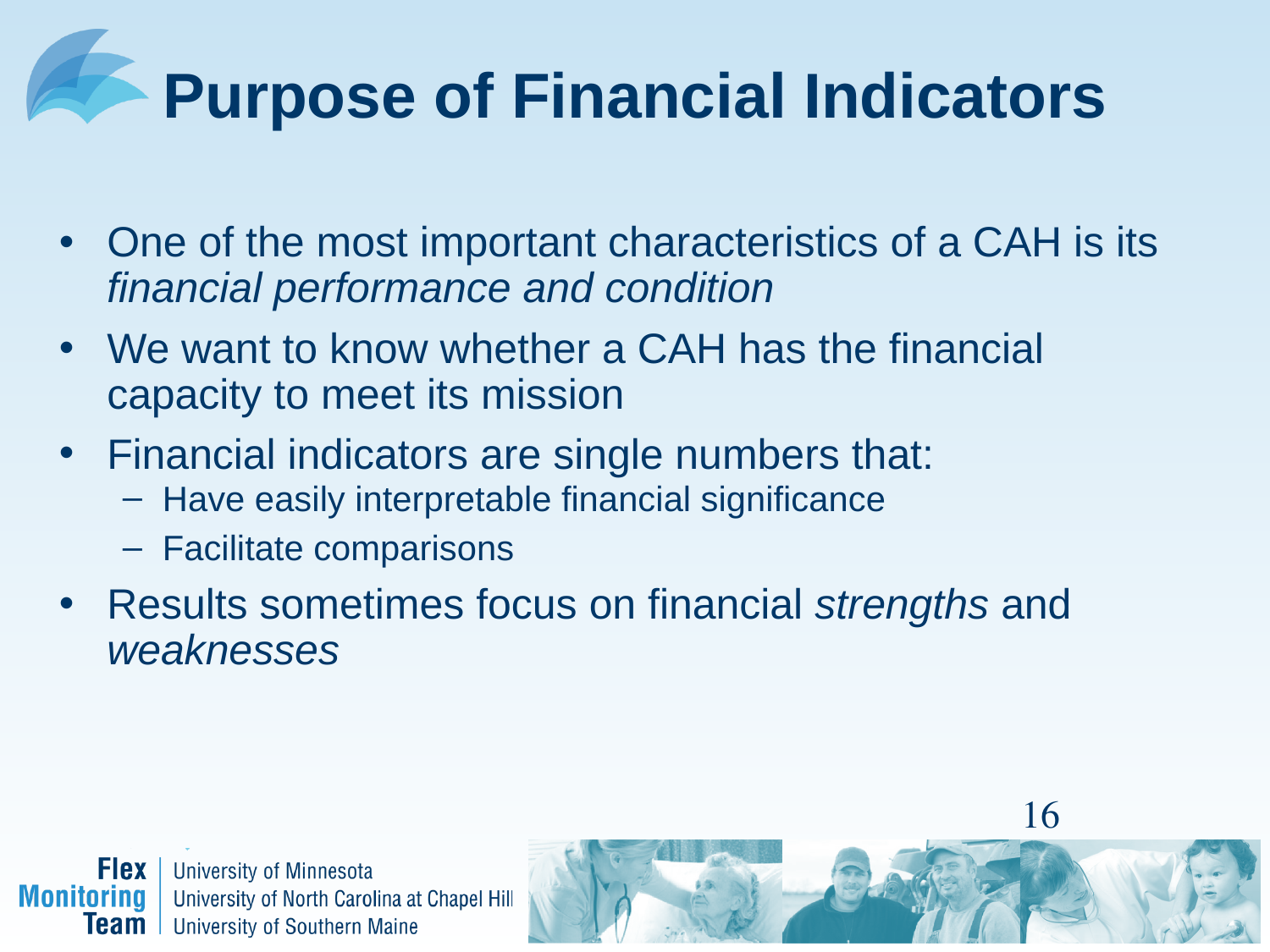

# Purpose of Financial Indicators
One of the most important characteristics of a CAH is its financial performance and condition
We want to know whether a CAH has the financial capacity to meet its mission
Financial indicators are single numbers that:
Have easily interpretable financial significance
Facilitate comparisons
Results sometimes focus on financial strengths and weaknesses
16